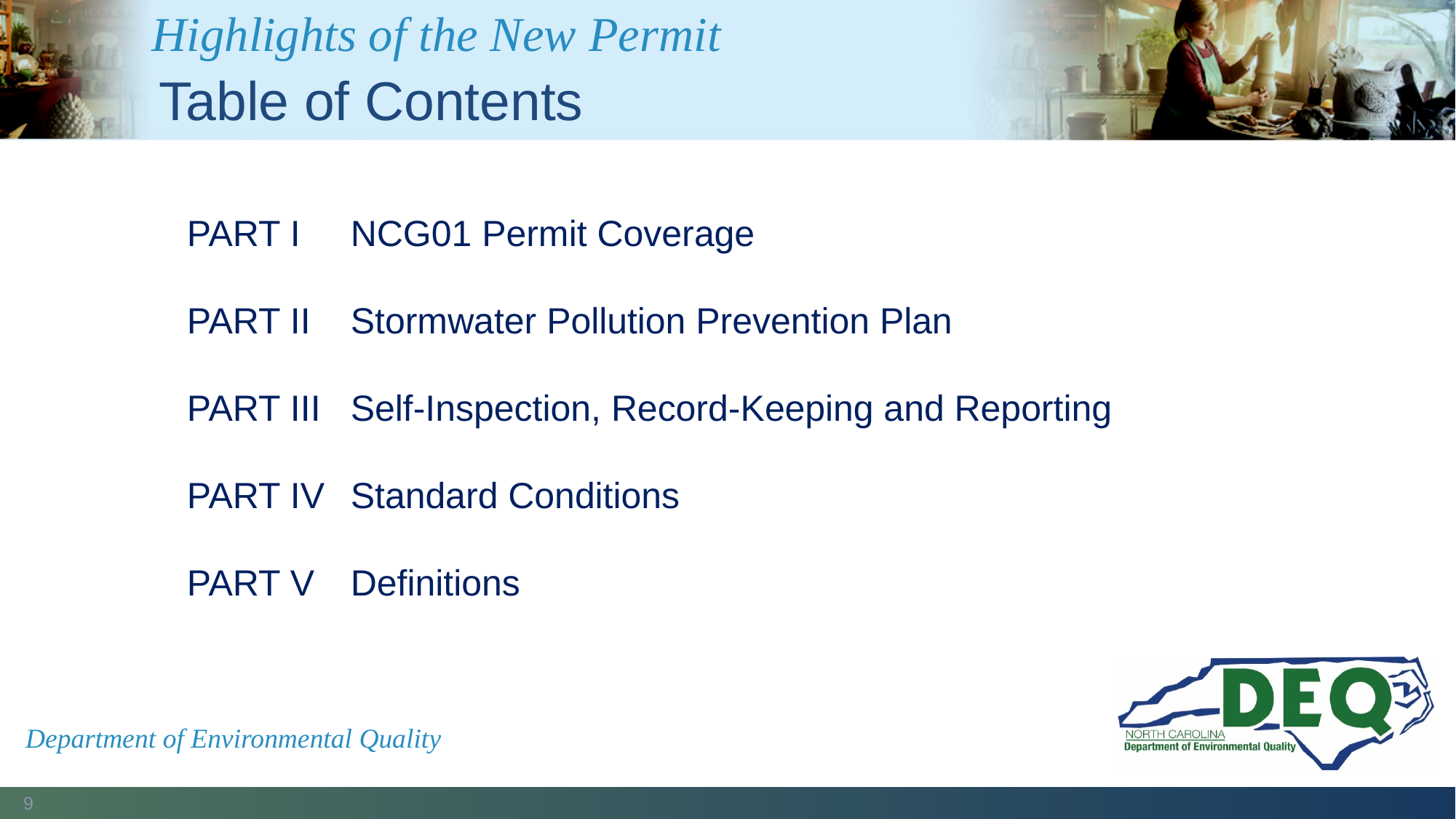

# Highlights of the New Permit
Table of Contents
PART I	NCG01 Permit Coverage

PART II	Stormwater Pollution Prevention Plan

PART III  	Self-Inspection, Record-Keeping and Reporting

PART IV  	Standard Conditions

PART V  	Definitions

Department of Environmental Quality
9